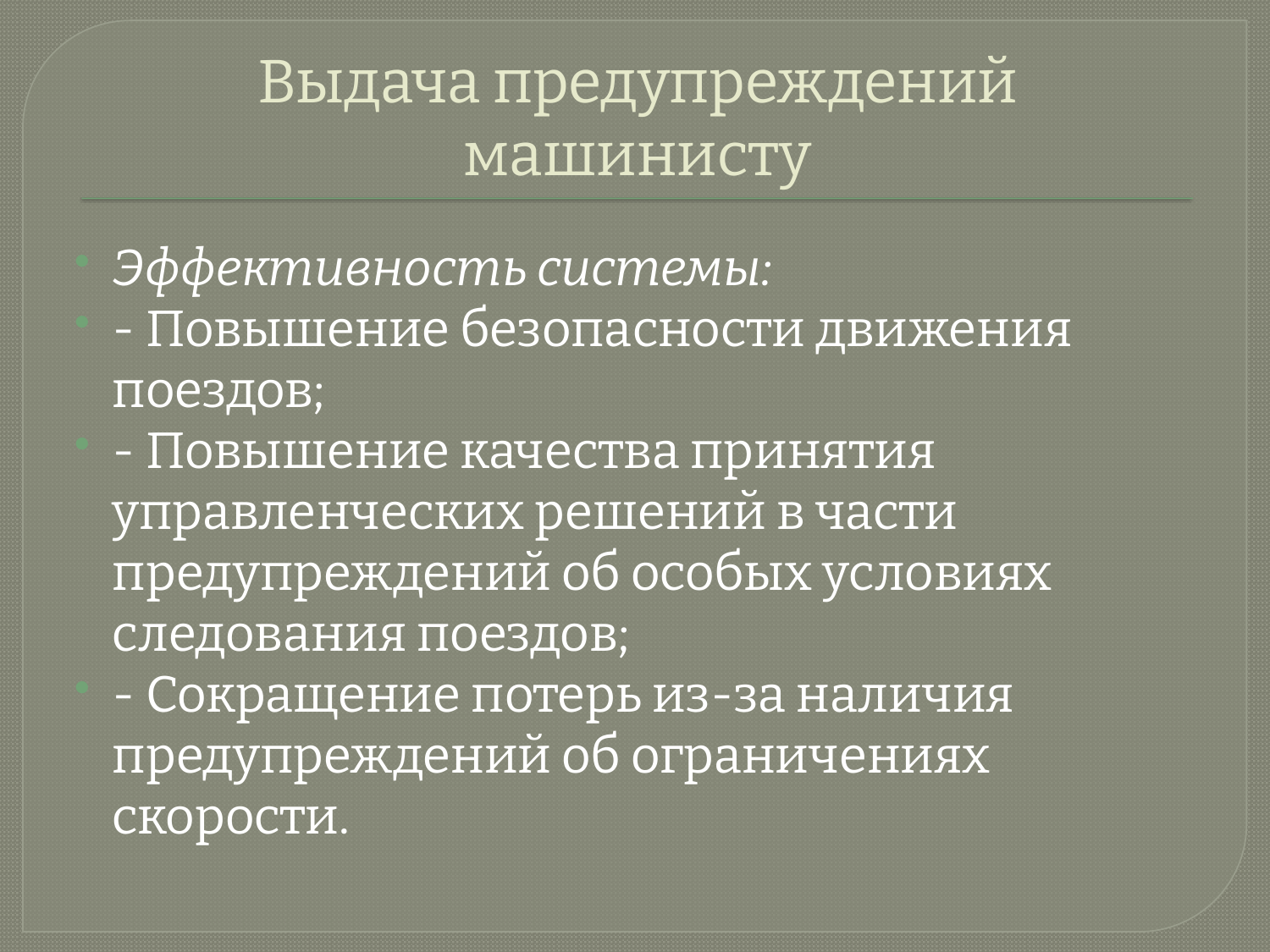

# Выдача предупреждений машинисту
Эффективность системы:
- Повышение безопасности движения поездов;
- Повышение качества принятия управленческих решений в части предупреждений об особых условиях следования поездов;
- Сокращение потерь из-за наличия предупреждений об ограничениях скорости.